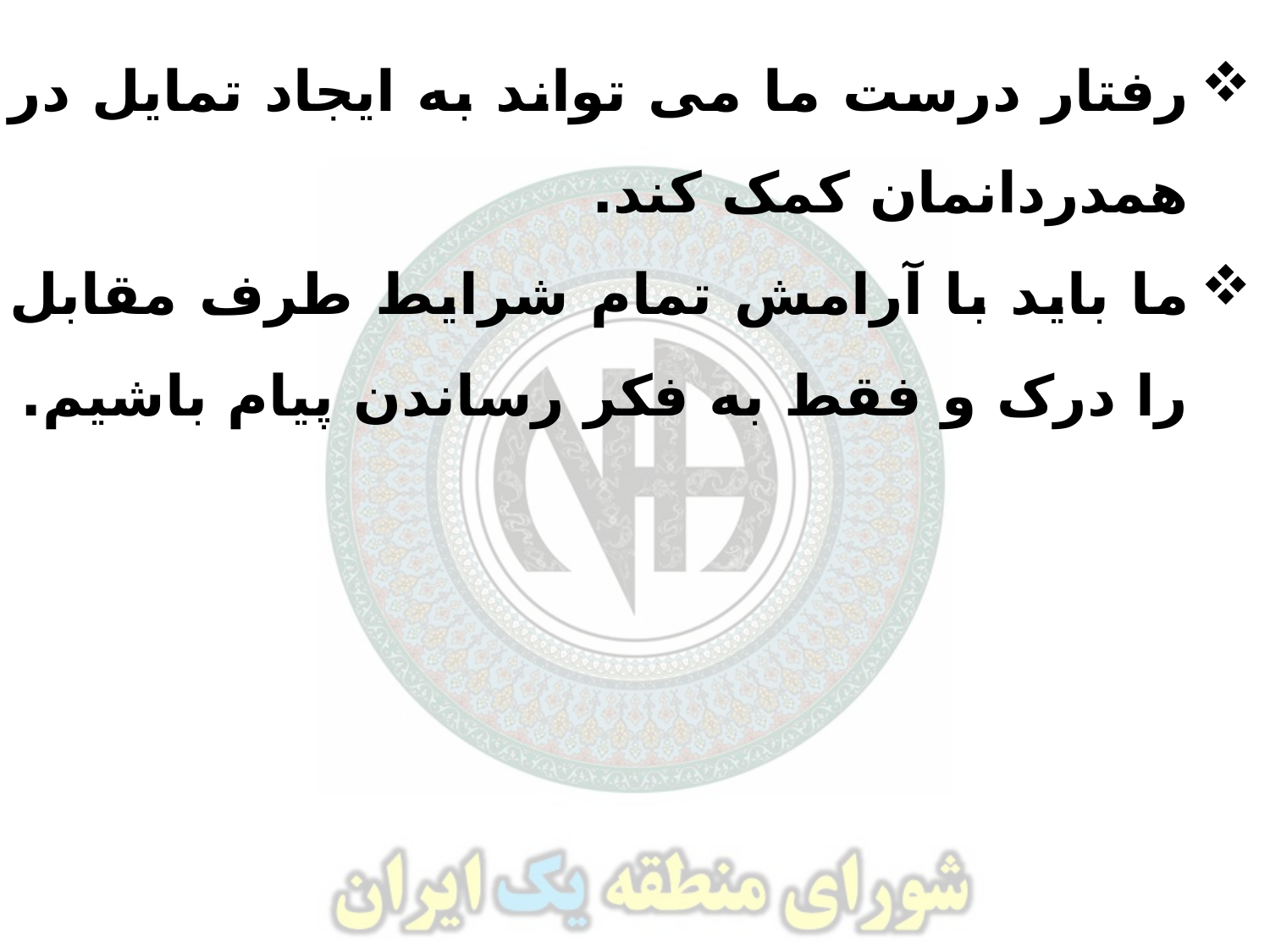

رفتار درست ما می تواند به ایجاد تمایل در همدردانمان کمک کند.
ما باید با آرامش تمام شرایط طرف مقابل را درک و فقط به فکر رساندن پیام باشیم.